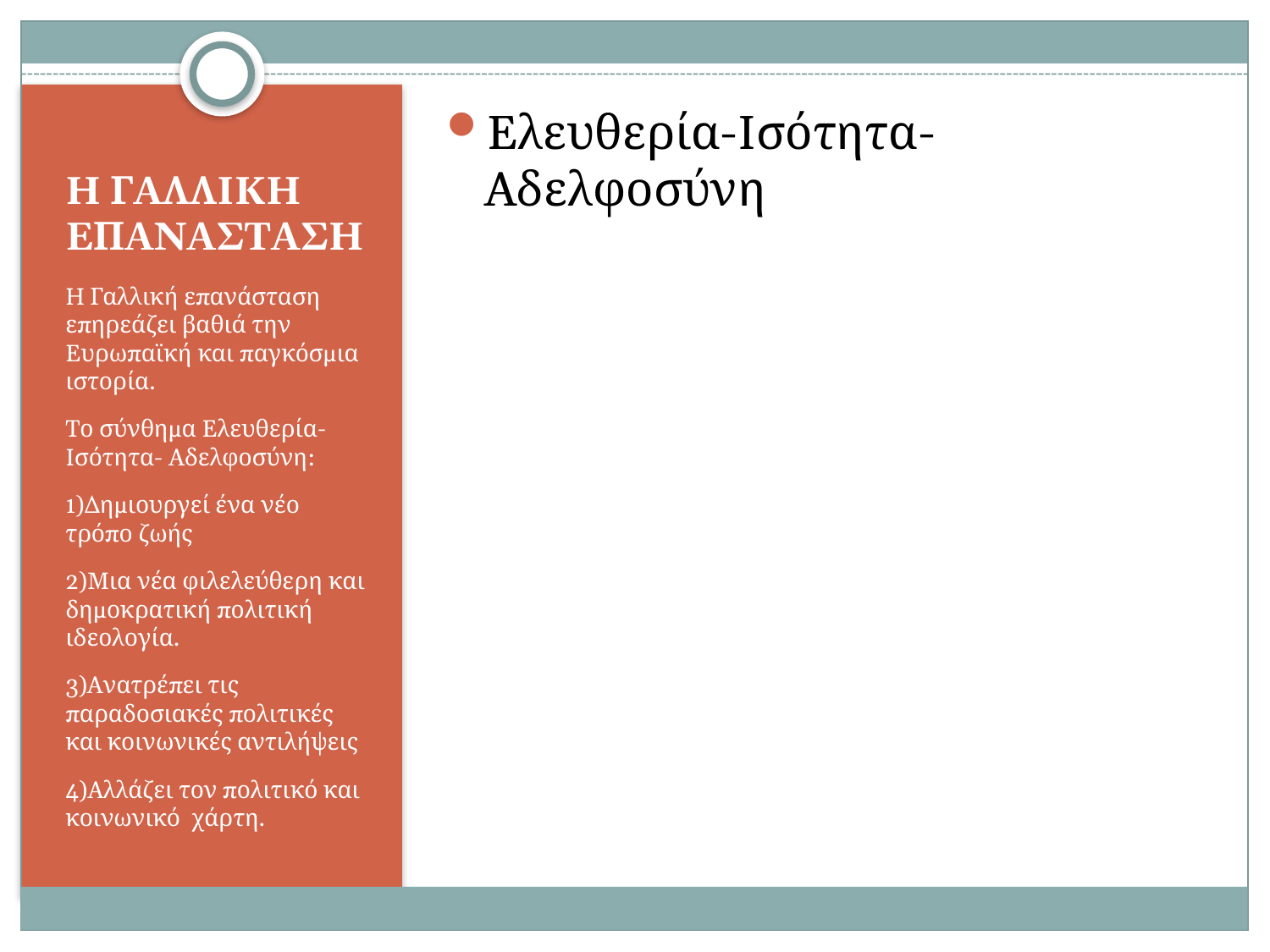

Ελευθερία-Ισότητα- Αδελφοσύνη
# Η ΓΑΛΛΙΚΗ ΕΠΑΝΑΣΤΑΣΗ
Η Γαλλική επανάσταση επηρεάζει βαθιά την Ευρωπαϊκή και παγκόσμια ιστορία.
Το σύνθημα Ελευθερία- Ισότητα- Αδελφοσύνη:
1)Δημιουργεί ένα νέο τρόπο ζωής
2)Μια νέα φιλελεύθερη και δημοκρατική πολιτική ιδεολογία.
3)Ανατρέπει τις παραδοσιακές πολιτικές και κοινωνικές αντιλήψεις
4)Αλλάζει τον πολιτικό και  κοινωνικό  χάρτη.